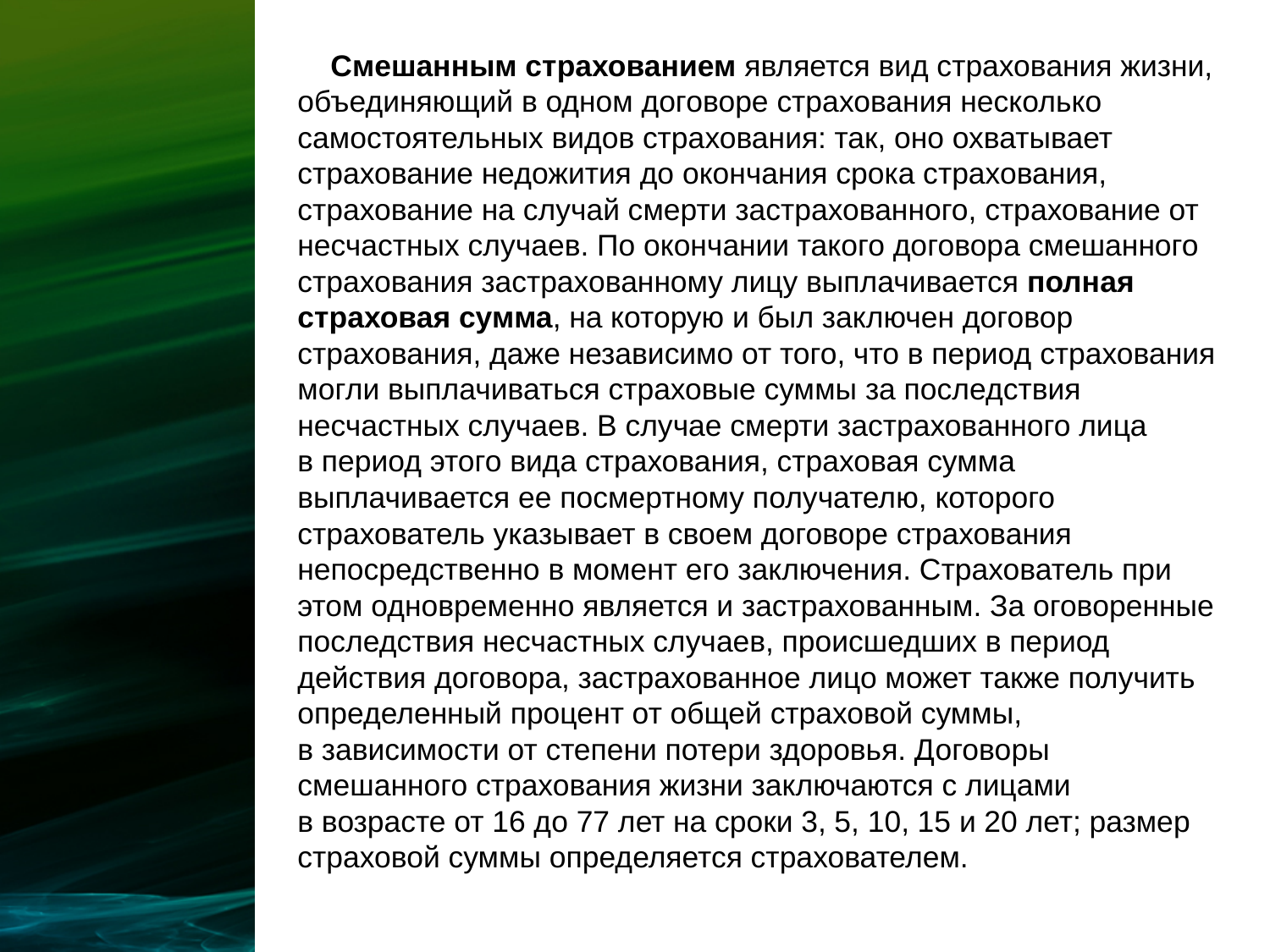

Смешанным страхованием является вид страхования жизни, объединяющий в одном договоре страхования несколько самостоятельных видов страхования: так, оно охватывает страхование недожития до окончания срока страхования, страхование на случай смерти застрахованного, страхование от несчастных случаев. По окончании такого договора смешанного страхования застрахованному лицу выплачивается полная страховая сумма, на которую и был заключен договор страхования, даже независимо от того, что в период страхования могли выплачиваться страховые суммы за последствия несчастных случаев. В случае смерти застрахованного лица в период этого вида страхования, страховая сумма выплачивается ее посмертному получателю, которого страхователь указывает в своем договоре страхования непосредственно в момент его заключения. Страхователь при этом одновременно является и застрахованным. За оговоренные последствия несчастных случаев, происшедших в период действия договора, застрахованное лицо может также получить определенный процент от общей страховой суммы, в зависимости от степени потери здоровья. Договоры смешанного страхования жизни заключаются с лицами в возрасте от 16 до 77 лет на сроки 3, 5, 10, 15 и 20 лет; размер страховой суммы определяется страхователем.